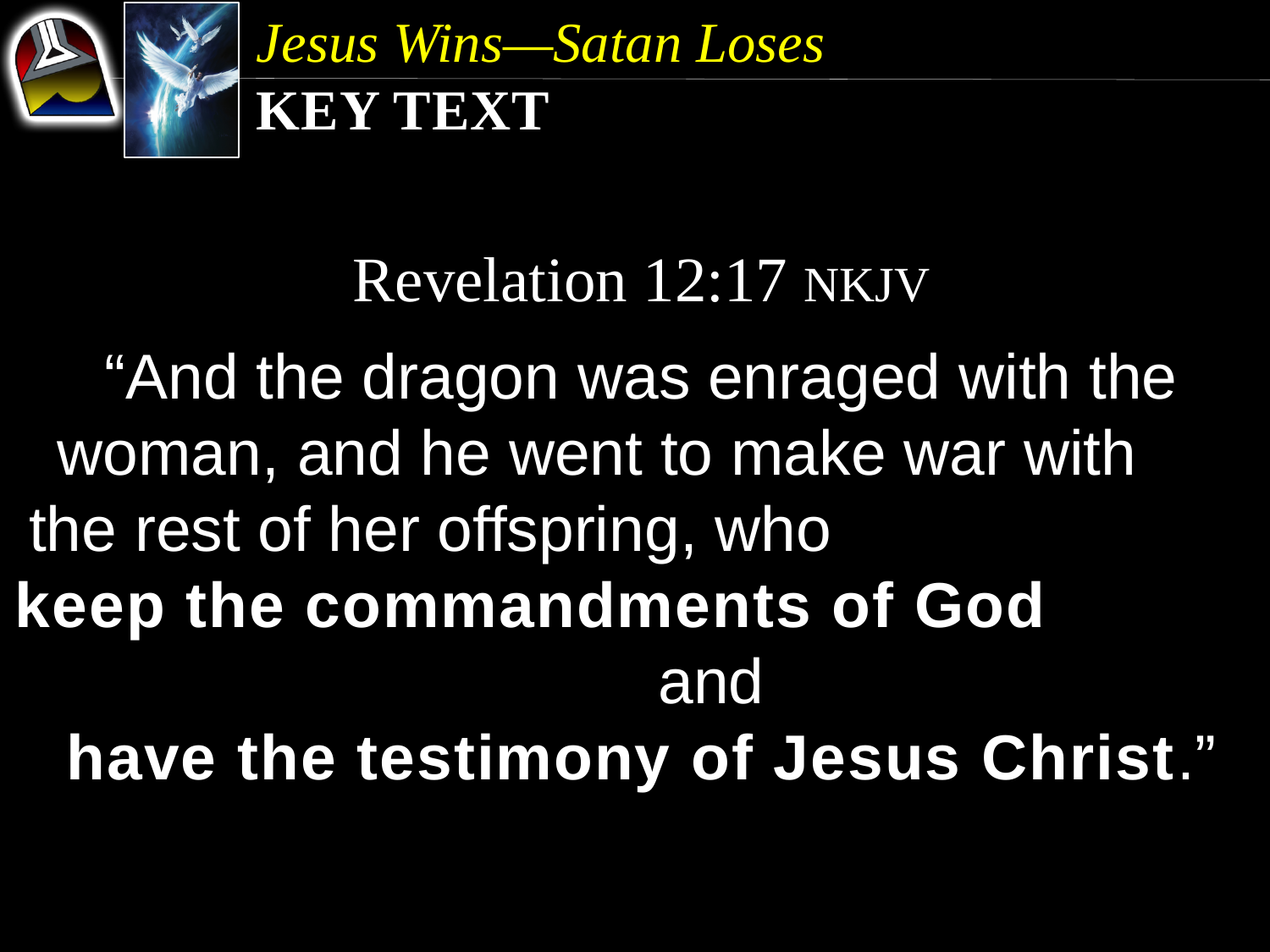

Jesus Wins—Satan Loses
Key Text
Revelation 12:17 NKJV
“And the dragon was enraged with the woman, and he went to make war with      the rest of her offspring, who                         keep the commandments of God                     and
have the testimony of Jesus Christ.”